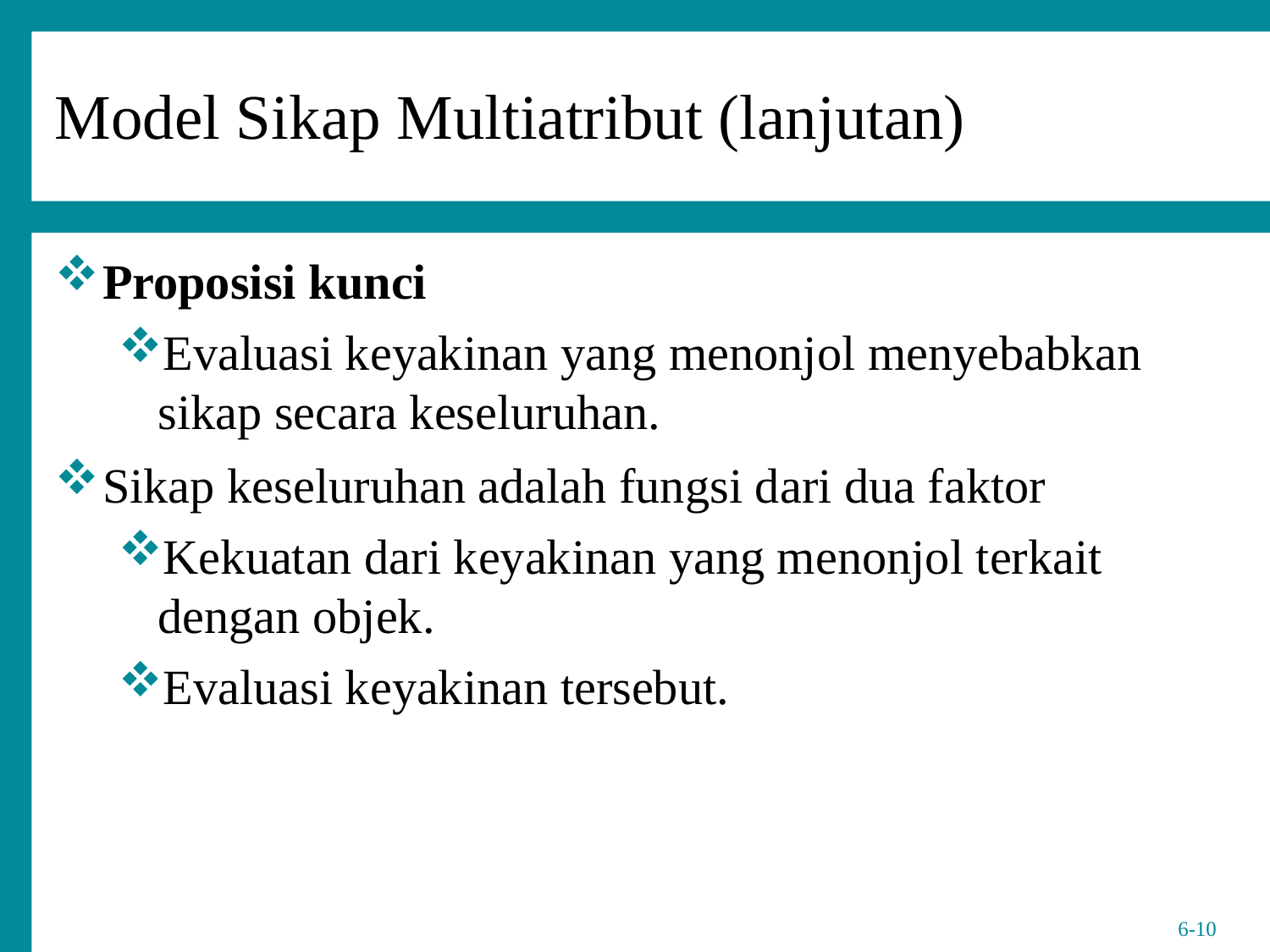

Model Sikap Multiatribut (lanjutan)
Proposisi kunci
Evaluasi keyakinan yang menonjol menyebabkan sikap secara keseluruhan.
Sikap keseluruhan adalah fungsi dari dua faktor
Kekuatan dari keyakinan yang menonjol terkait dengan objek.
Evaluasi keyakinan tersebut.